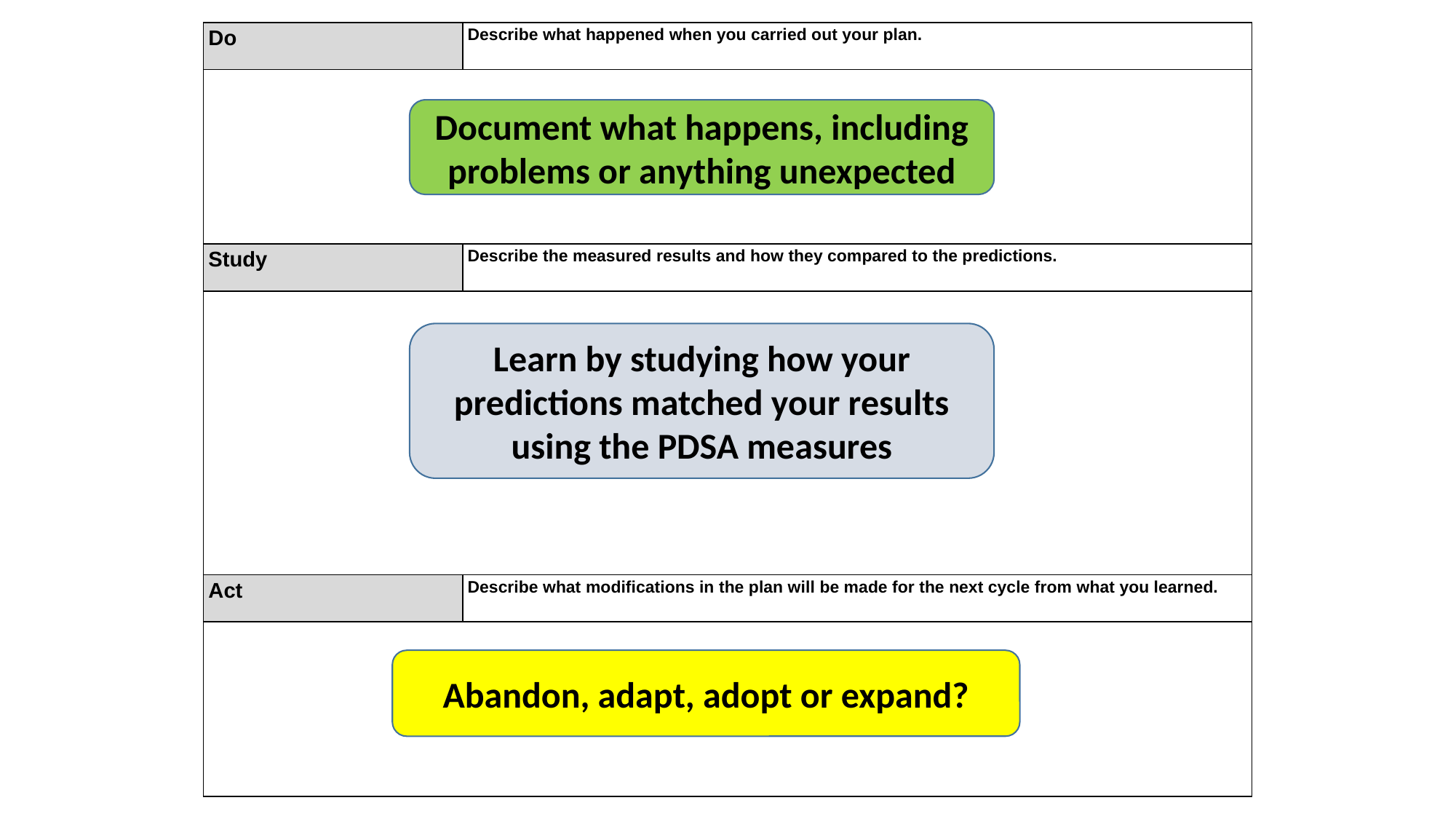

| Do | Describe what happened when you carried out your plan. |
| --- | --- |
|  |  |
| Study | Describe the measured results and how they compared to the predictions. |
|  |  |
| Act | Describe what modifications in the plan will be made for the next cycle from what you learned. |
|  |  |
Document what happens, including problems or anything unexpected
Learn by studying how your predictions matched your results using the PDSA measures
Abandon, adapt, adopt or expand?